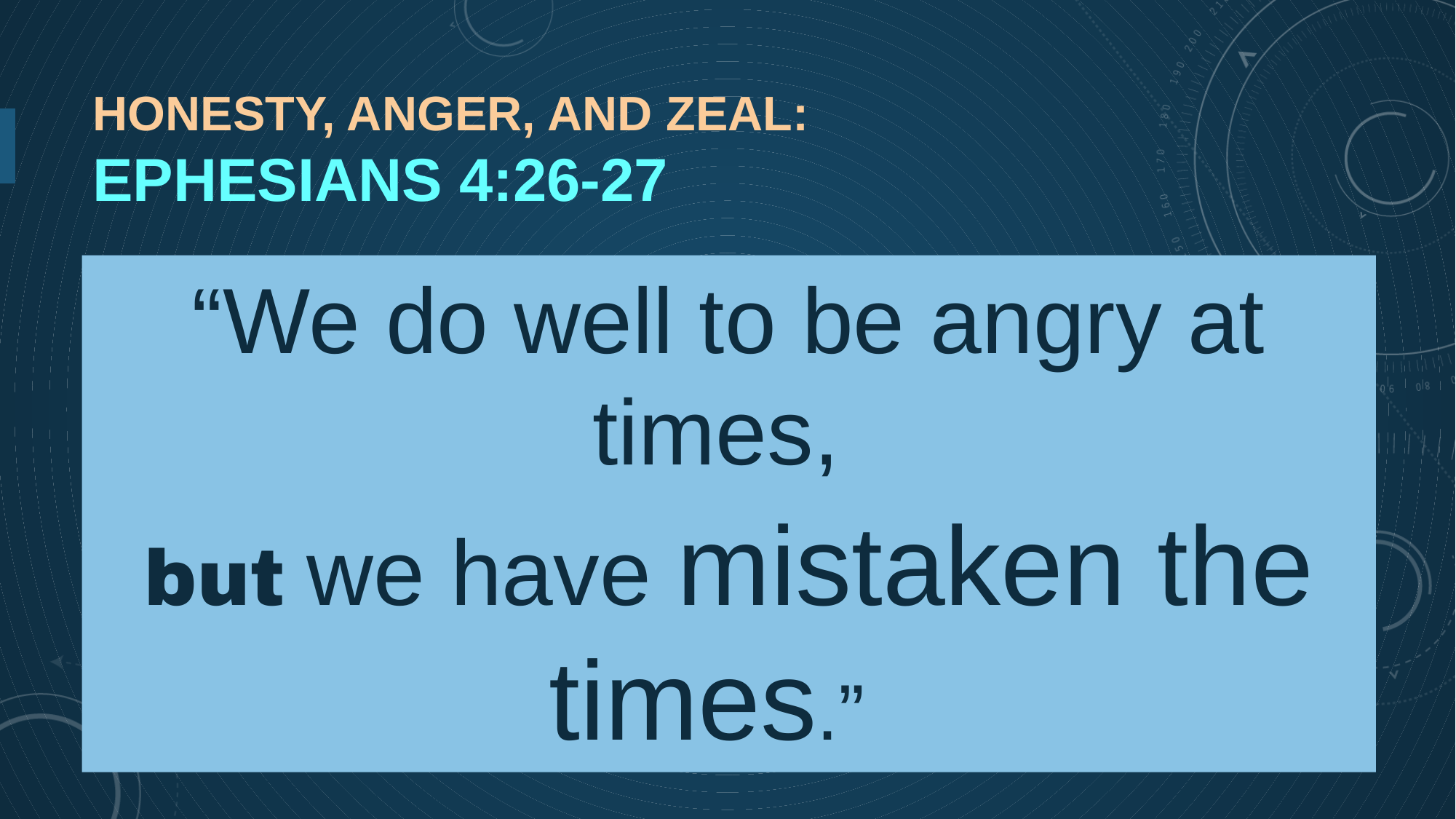

# Honesty, Anger, and Zeal: Ephesians 4:26-27
“We do well to be angry at times,
but we have mistaken the times.”